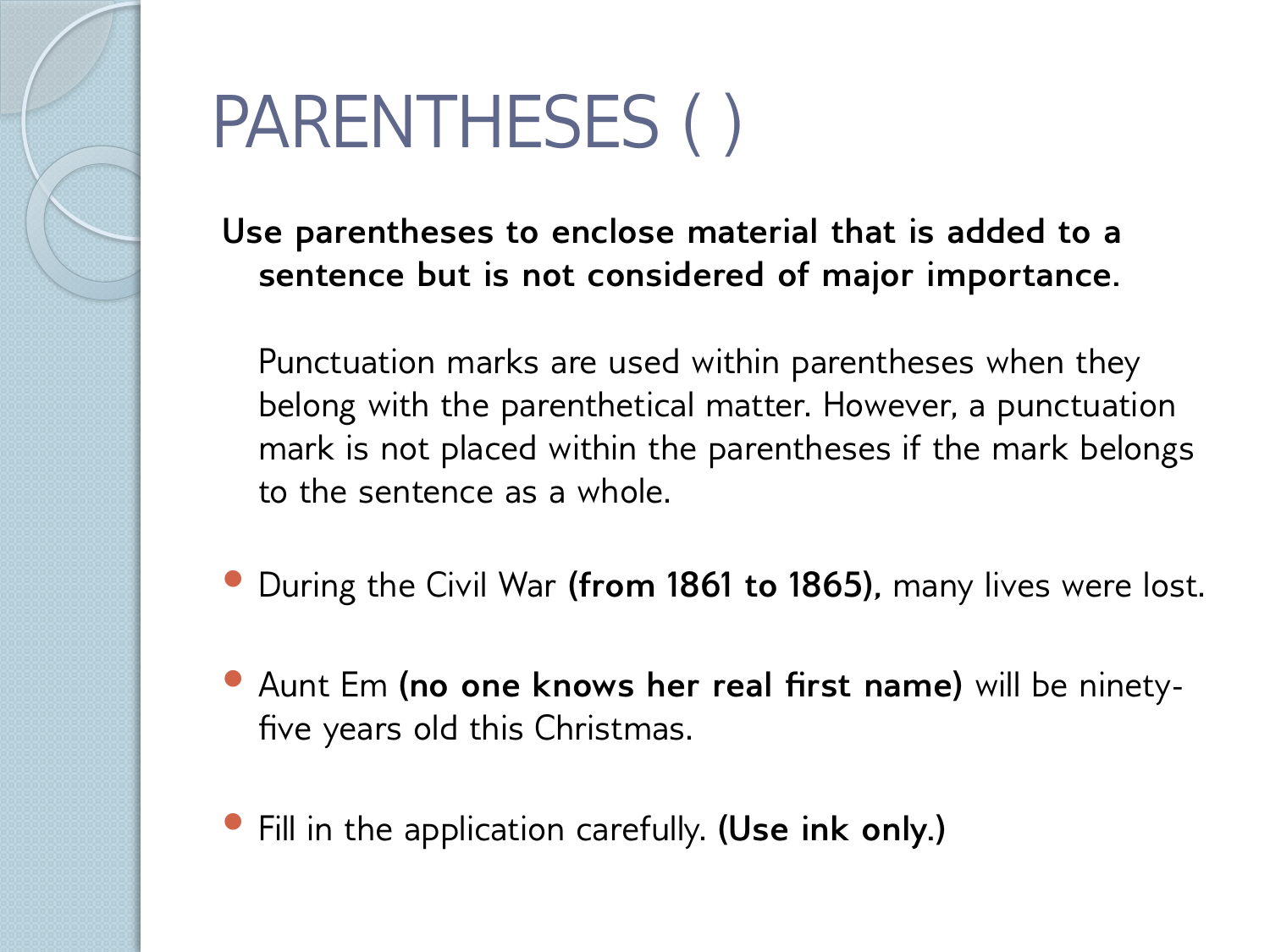

# PARENTHESES ( )
Use parentheses to enclose material that is added to a sentence but is not considered of major importance.
Punctuation marks are used within parentheses when they belong with the parenthetical matter. However, a punctuation mark is not placed within the parentheses if the mark belongs to the sentence as a whole.
During the Civil War (from 1861 to 1865), many lives were lost.

Aunt Em (no one knows her real first name) will be ninety-five years old this Christmas.

Fill in the application carefully. (Use ink only.)